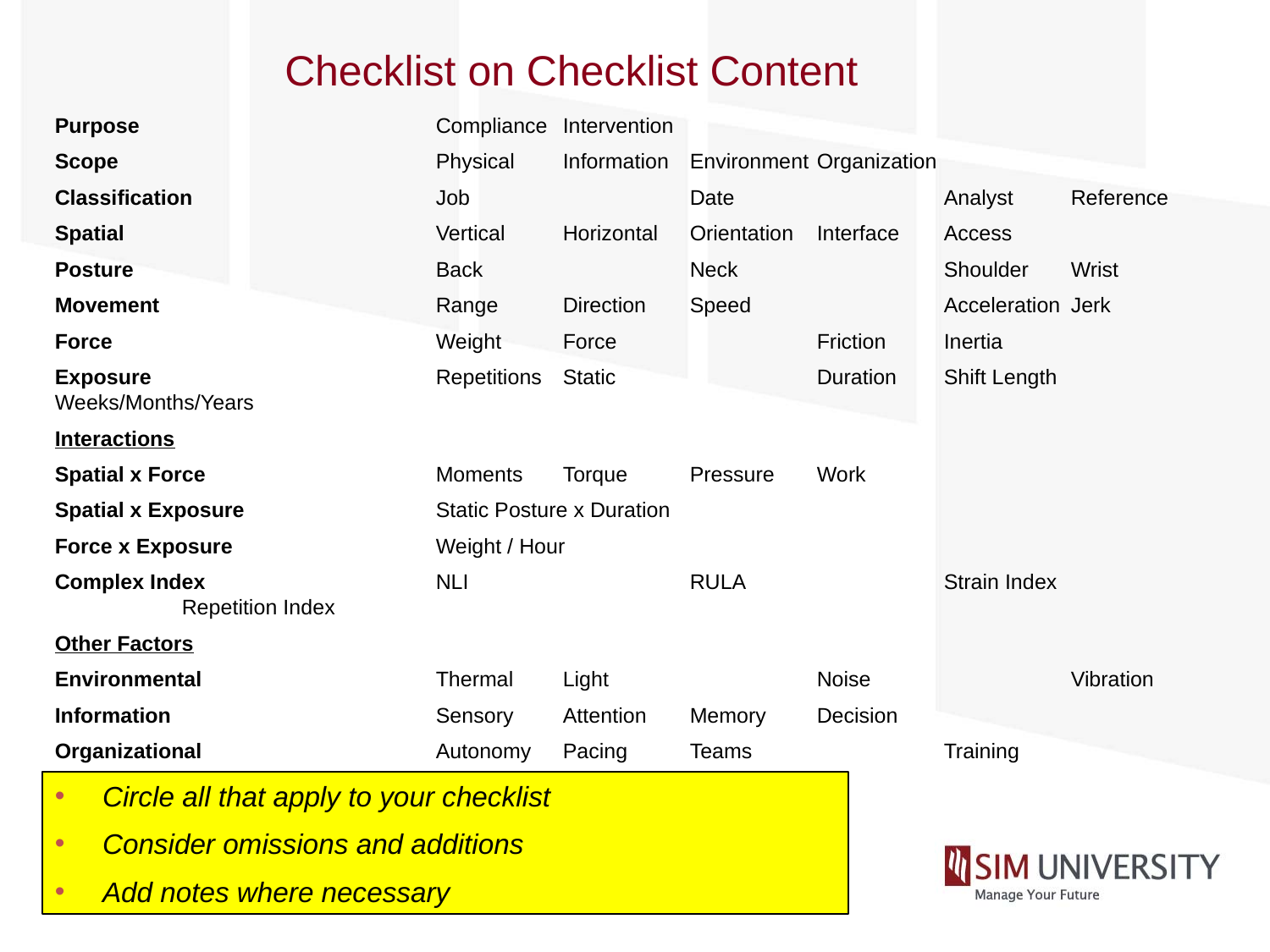

Checklist on Checklist Content
Purpose 			Compliance	Intervention
Scope			Physical	Information	Environment	Organization
Classification		Job 		Date		Analyst	Reference
Spatial 			Vertical	Horizontal	Orientation	Interface	Access
Posture			Back		Neck		Shoulder	Wrist
Movement			Range 	Direction	Speed		Acceleration 	Jerk
Force 			Weight	Force		Friction	Inertia
Exposure 			Repetitions	Static 		Duration 	Shift Length	Weeks/Months/Years
Interactions
Spatial x Force		Moments	Torque	Pressure	Work
Spatial x Exposure		Static Posture x Duration
Force x Exposure		Weight / Hour
Complex Index		NLI		RULA		Strain Index		Repetition Index
Other Factors
Environmental		Thermal	Light		Noise		Vibration
Information			Sensory	Attention	Memory	Decision
Organizational		Autonomy	Pacing	Teams		Training
Circle all that apply to your checklist
Consider omissions and additions
Add notes where necessary